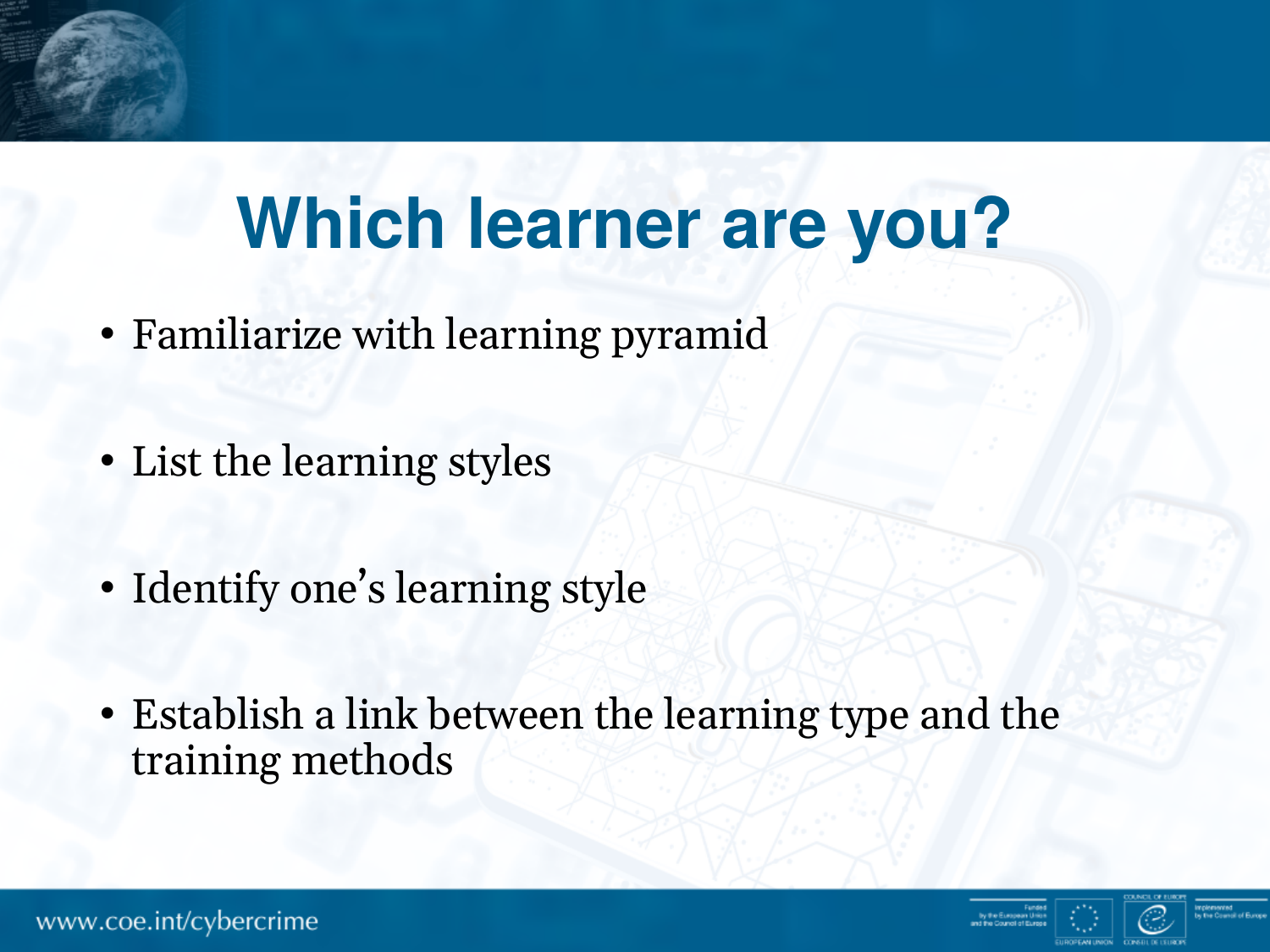

# Which learner are you?
Familiarize with learning pyramid

List the learning styles

Identify one’s learning style

Establish a link between the learning type and the training methods